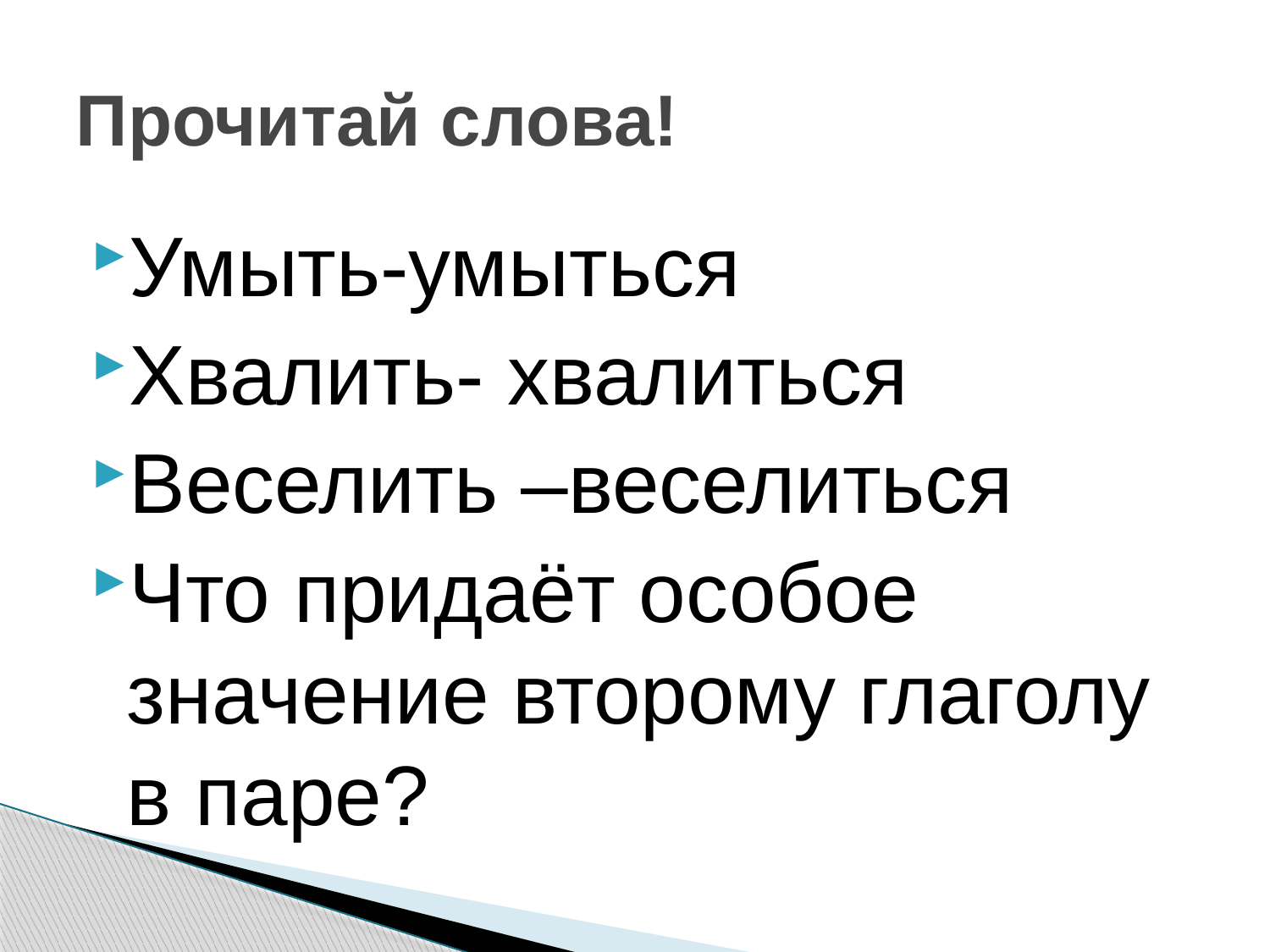

# Прочитай слова!
Умыть-умыться
Хвалить- хвалиться
Веселить –веселиться
Что придаёт особое значение второму глаголу в паре?